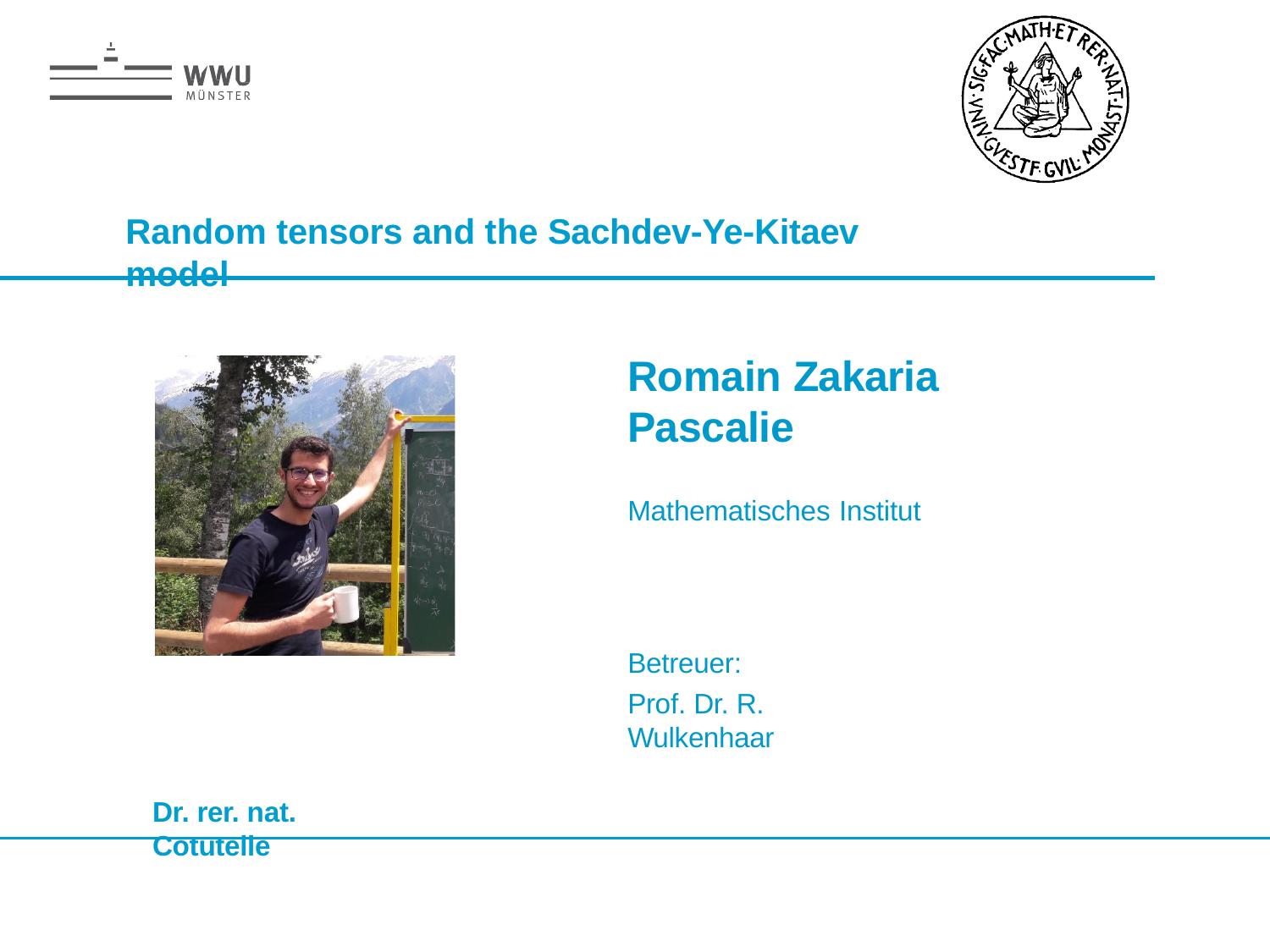

# Random tensors and the Sachdev-Ye-Kitaev model

Romain Zakaria Pascalie
Mathematisches Institut

Betreuer:
Prof. Dr. R. Wulkenhaar
Dr. rer. nat. Cotutelle